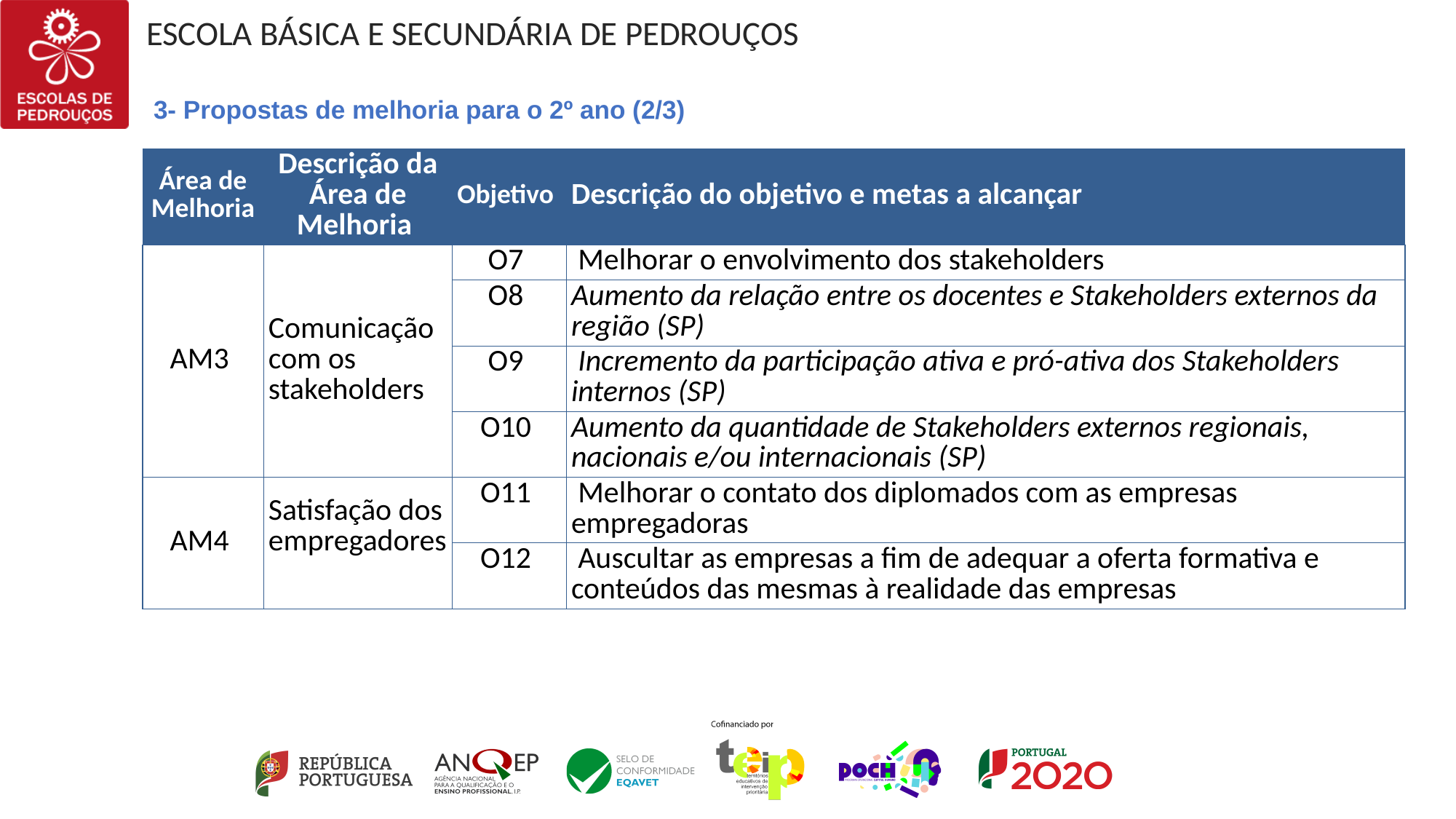

3- Propostas de melhoria para o 2º ano (2/3)
| Área de Melhoria | Descrição da Área de Melhoria | Objetivo | Descrição do objetivo e metas a alcançar |
| --- | --- | --- | --- |
| AM3 | Comunicação com os stakeholders | O7 | Melhorar o envolvimento dos stakeholders |
|  |  | O8 | Aumento da relação entre os docentes e Stakeholders externos da região (SP) |
|  |  | O9 | Incremento da participação ativa e pró-ativa dos Stakeholders internos (SP) |
|  |  | O10 | Aumento da quantidade de Stakeholders externos regionais, nacionais e/ou internacionais (SP) |
| AM4 | Satisfação dos empregadores | O11 | Melhorar o contato dos diplomados com as empresas empregadoras |
|  |  | O12 | Auscultar as empresas a fim de adequar a oferta formativa e conteúdos das mesmas à realidade das empresas |